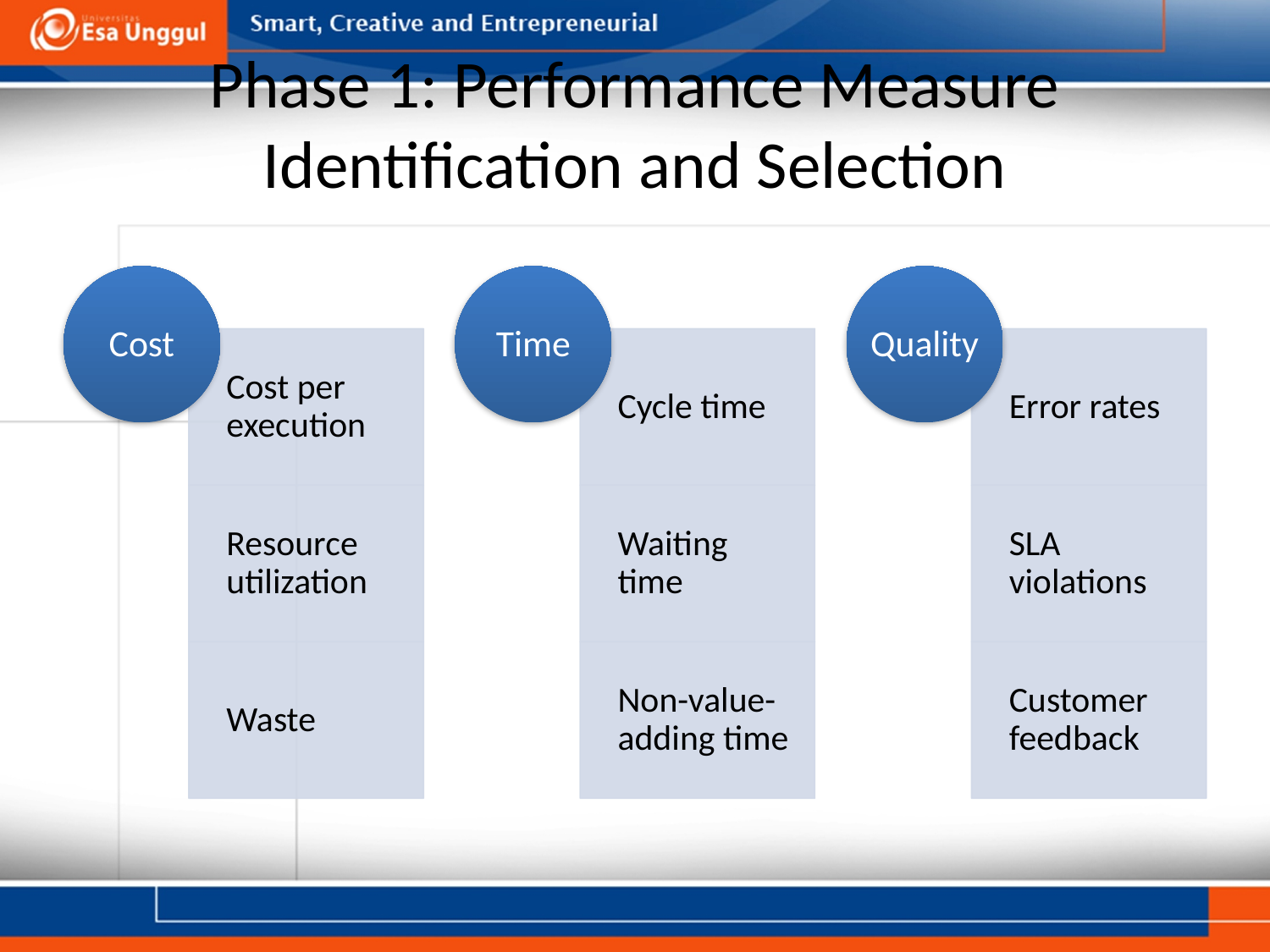

# Phase 1: Performance Measure Identification and Selection
Cost per execution
Resource utilization
Waste
Cost
Cycle time
Waiting time
Non-value-adding time
Time
Error rates
SLA violations
Customer feedback
Quality